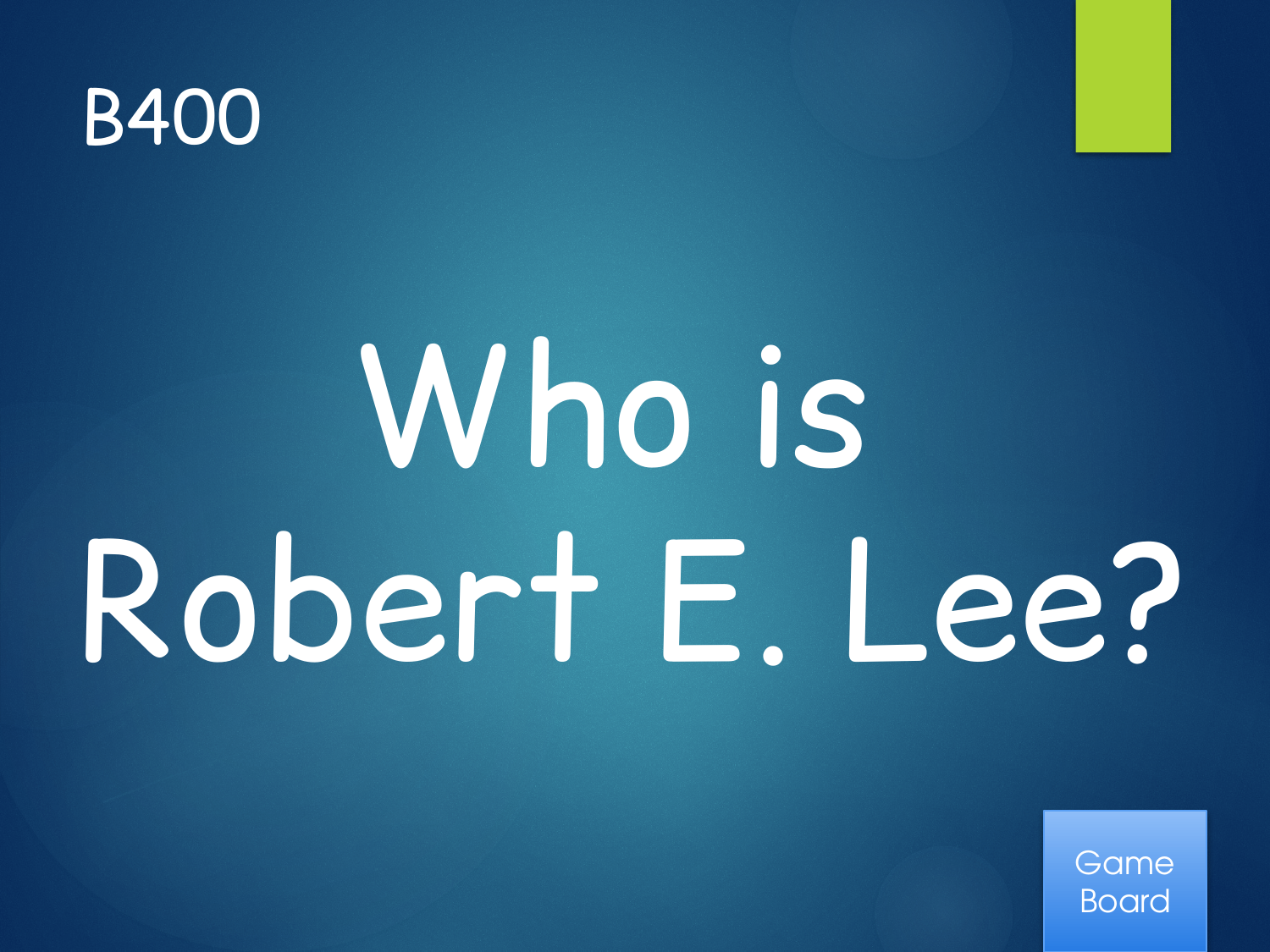

# B400
Who is
Robert E. Lee?
Game Board